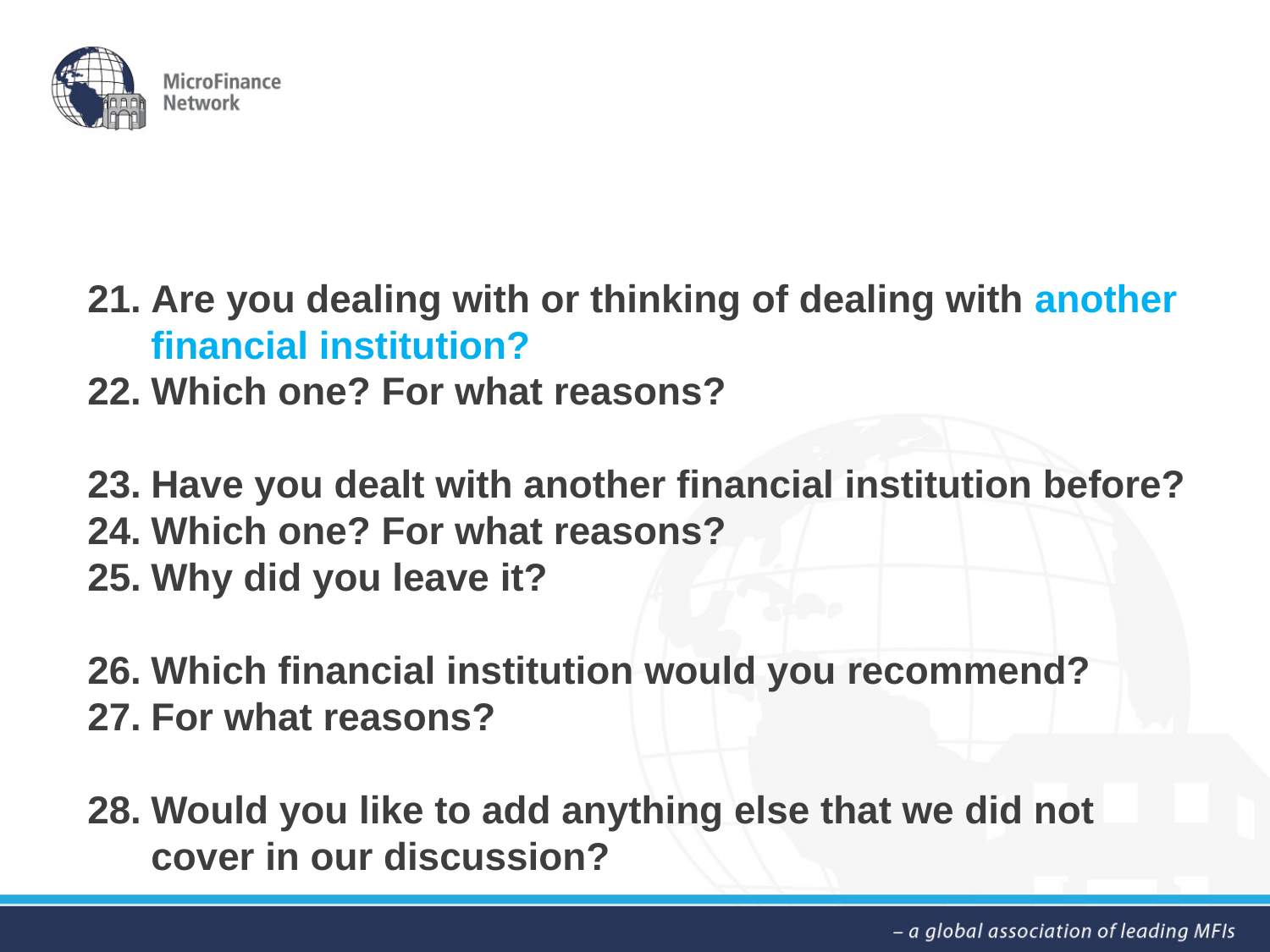

Are you dealing with or thinking of dealing with another financial institution?
Which one? For what reasons?

Have you dealt with another financial institution before?
Which one? For what reasons?
Why did you leave it?

Which financial institution would you recommend?
For what reasons?

Would you like to add anything else that we did not cover in our discussion?